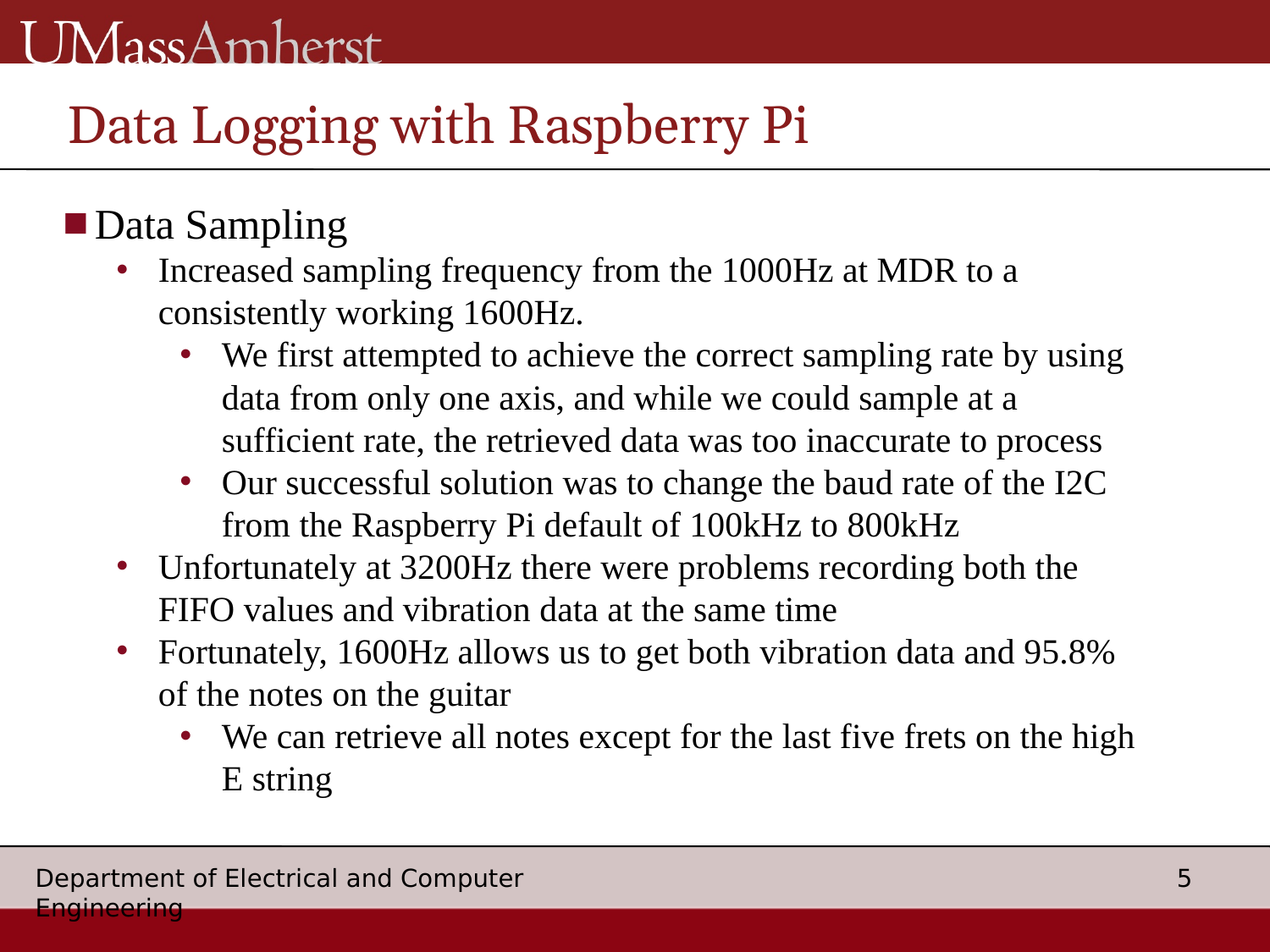

Data Logging with Raspberry Pi
Data Sampling
Increased sampling frequency from the 1000Hz at MDR to a consistently working 1600Hz.
We first attempted to achieve the correct sampling rate by using data from only one axis, and while we could sample at a sufficient rate, the retrieved data was too inaccurate to process
Our successful solution was to change the baud rate of the I2C from the Raspberry Pi default of 100kHz to 800kHz
Unfortunately at 3200Hz there were problems recording both the FIFO values and vibration data at the same time
Fortunately, 1600Hz allows us to get both vibration data and 95.8% of the notes on the guitar
We can retrieve all notes except for the last five frets on the high E string